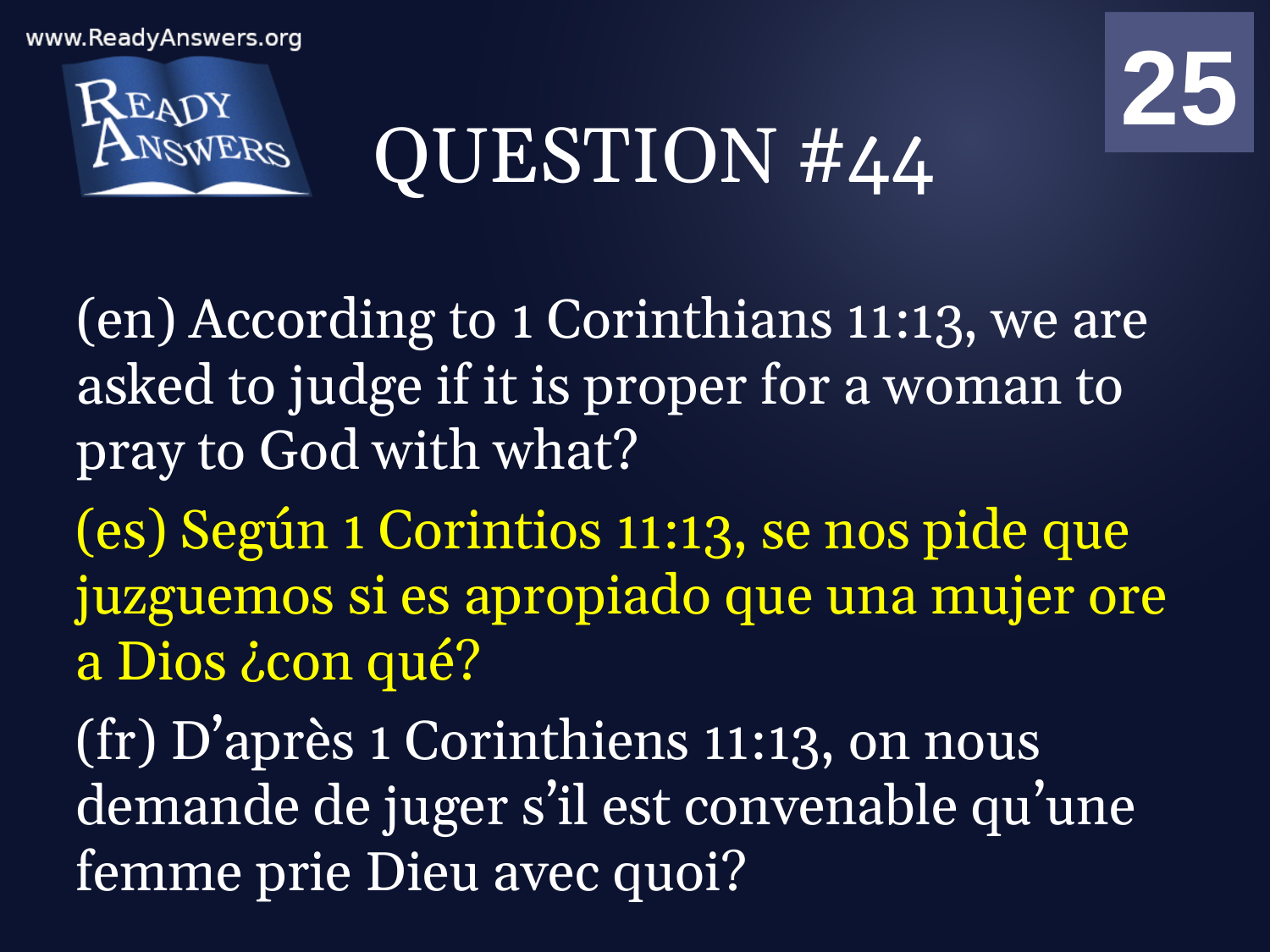

01
02
03
04
05
06
07
08
09
10
11
12
13
14
15
16
17
18
19
20
21
22
23
24
25
00
# QUESTION #44
(en) According to 1 Corinthians 11:13, we are asked to judge if it is proper for a woman to pray to God with what?
(es) Según 1 Corintios 11:13, se nos pide que juzguemos si es apropiado que una mujer ore a Dios ¿con qué?
(fr) D’après 1 Corinthiens 11:13, on nous demande de juger s’il est convenable qu’une femme prie Dieu avec quoi?